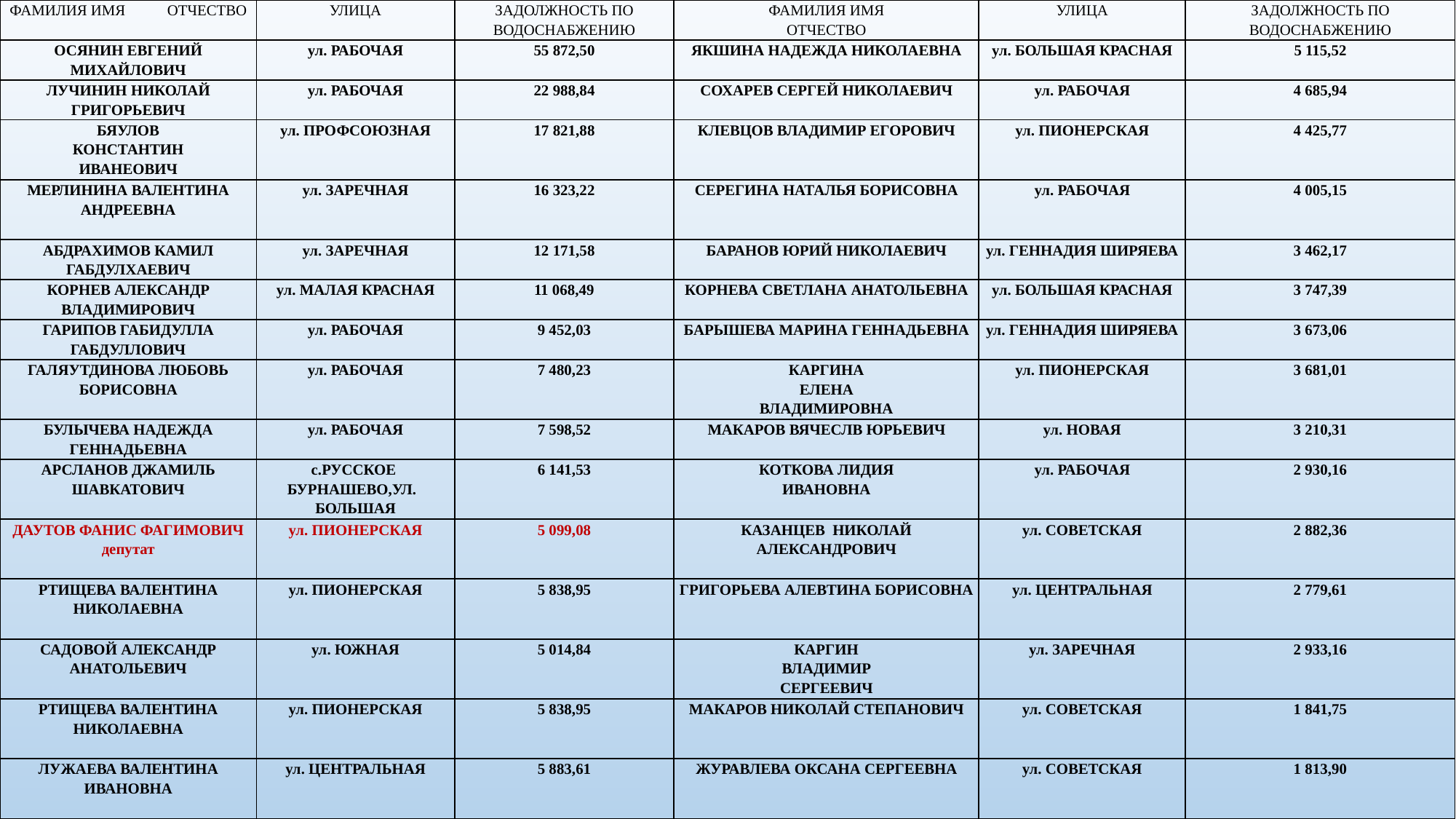

| ФАМИЛИЯ ИМЯ ОТЧЕСТВО | УЛИЦА | ЗАДОЛЖНОСТЬ ПО ВОДОСНАБЖЕНИЮ | ФАМИЛИЯ ИМЯ ОТЧЕСТВО | УЛИЦА | ЗАДОЛЖНОСТЬ ПО ВОДОСНАБЖЕНИЮ |
| --- | --- | --- | --- | --- | --- |
| ОСЯНИН ЕВГЕНИЙ МИХАЙЛОВИЧ | ул. РАБОЧАЯ | 55 872,50 | ЯКШИНА НАДЕЖДА НИКОЛАЕВНА | ул. БОЛЬШАЯ КРАСНАЯ | 5 115,52 |
| ЛУЧИНИН НИКОЛАЙ ГРИГОРЬЕВИЧ | ул. РАБОЧАЯ | 22 988,84 | СОХАРЕВ СЕРГЕЙ НИКОЛАЕВИЧ | ул. РАБОЧАЯ | 4 685,94 |
| БЯУЛОВ КОНСТАНТИН ИВАНЕОВИЧ | ул. ПРОФСОЮЗНАЯ | 17 821,88 | КЛЕВЦОВ ВЛАДИМИР ЕГОРОВИЧ | ул. ПИОНЕРСКАЯ | 4 425,77 |
| МЕРЛИНИНА ВАЛЕНТИНА АНДРЕЕВНА | ул. ЗАРЕЧНАЯ | 16 323,22 | СЕРЕГИНА НАТАЛЬЯ БОРИСОВНА | ул. РАБОЧАЯ | 4 005,15 |
| АБДРАХИМОВ КАМИЛ ГАБДУЛХАЕВИЧ | ул. ЗАРЕЧНАЯ | 12 171,58 | БАРАНОВ ЮРИЙ НИКОЛАЕВИЧ | ул. ГЕННАДИЯ ШИРЯЕВА | 3 462,17 |
| КОРНЕВ АЛЕКСАНДР ВЛАДИМИРОВИЧ | ул. МАЛАЯ КРАСНАЯ | 11 068,49 | КОРНЕВА СВЕТЛАНА АНАТОЛЬЕВНА | ул. БОЛЬШАЯ КРАСНАЯ | 3 747,39 |
| ГАРИПОВ ГАБИДУЛЛА ГАБДУЛЛОВИЧ | ул. РАБОЧАЯ | 9 452,03 | БАРЫШЕВА МАРИНА ГЕННАДЬЕВНА | ул. ГЕННАДИЯ ШИРЯЕВА | 3 673,06 |
| ГАЛЯУТДИНОВА ЛЮБОВЬ БОРИСОВНА | ул. РАБОЧАЯ | 7 480,23 | КАРГИНА ЕЛЕНА ВЛАДИМИРОВНА | ул. ПИОНЕРСКАЯ | 3 681,01 |
| БУЛЫЧЕВА НАДЕЖДА ГЕННАДЬЕВНА | ул. РАБОЧАЯ | 7 598,52 | МАКАРОВ ВЯЧЕСЛВ ЮРЬЕВИЧ | ул. НОВАЯ | 3 210,31 |
| АРСЛАНОВ ДЖАМИЛЬ ШАВКАТОВИЧ | с.РУССКОЕ БУРНАШЕВО,УЛ. БОЛЬШАЯ | 6 141,53 | КОТКОВА ЛИДИЯ ИВАНОВНА | ул. РАБОЧАЯ | 2 930,16 |
| ДАУТОВ ФАНИС ФАГИМОВИЧ депутат | ул. ПИОНЕРСКАЯ | 5 099,08 | КАЗАНЦЕВ НИКОЛАЙ АЛЕКСАНДРОВИЧ | ул. СОВЕТСКАЯ | 2 882,36 |
| РТИЩЕВА ВАЛЕНТИНА НИКОЛАЕВНА | ул. ПИОНЕРСКАЯ | 5 838,95 | ГРИГОРЬЕВА АЛЕВТИНА БОРИСОВНА | ул. ЦЕНТРАЛЬНАЯ | 2 779,61 |
| САДОВОЙ АЛЕКСАНДР АНАТОЛЬЕВИЧ | ул. ЮЖНАЯ | 5 014,84 | КАРГИН ВЛАДИМИР СЕРГЕЕВИЧ | ул. ЗАРЕЧНАЯ | 2 933,16 |
| РТИЩЕВА ВАЛЕНТИНА НИКОЛАЕВНА | ул. ПИОНЕРСКАЯ | 5 838,95 | МАКАРОВ НИКОЛАЙ СТЕПАНОВИЧ | ул. СОВЕТСКАЯ | 1 841,75 |
| ЛУЖАЕВА ВАЛЕНТИНА ИВАНОВНА | ул. ЦЕНТРАЛЬНАЯ | 5 883,61 | ЖУРАВЛЕВА ОКСАНА СЕРГЕЕВНА | ул. СОВЕТСКАЯ | 1 813,90 |